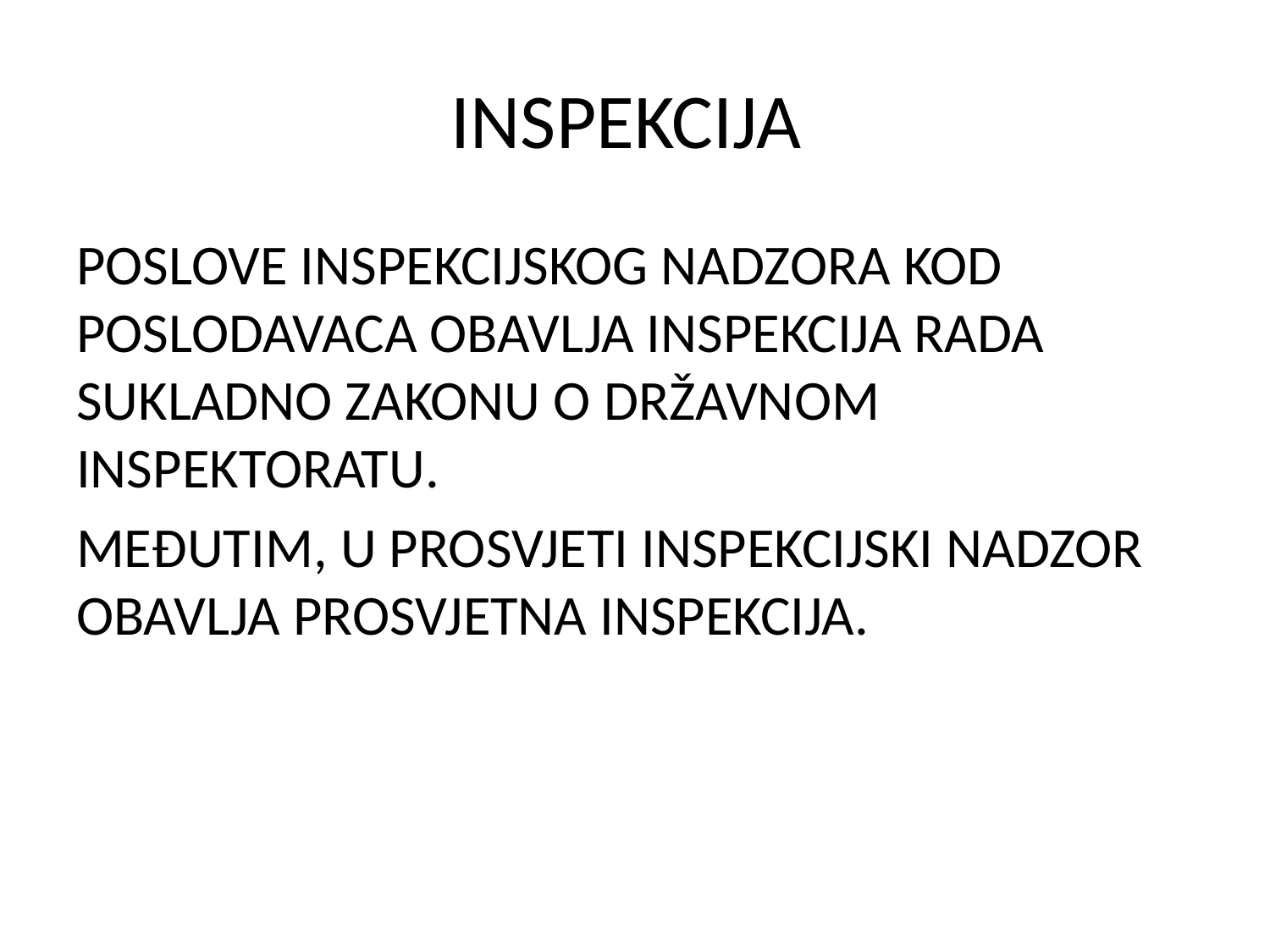

# INSPEKCIJA
POSLOVE INSPEKCIJSKOG NADZORA KOD POSLODAVACA OBAVLJA INSPEKCIJA RADA SUKLADNO ZAKONU O DRŽAVNOM INSPEKTORATU.
MEĐUTIM, U PROSVJETI INSPEKCIJSKI NADZOR OBAVLJA PROSVJETNA INSPEKCIJA.